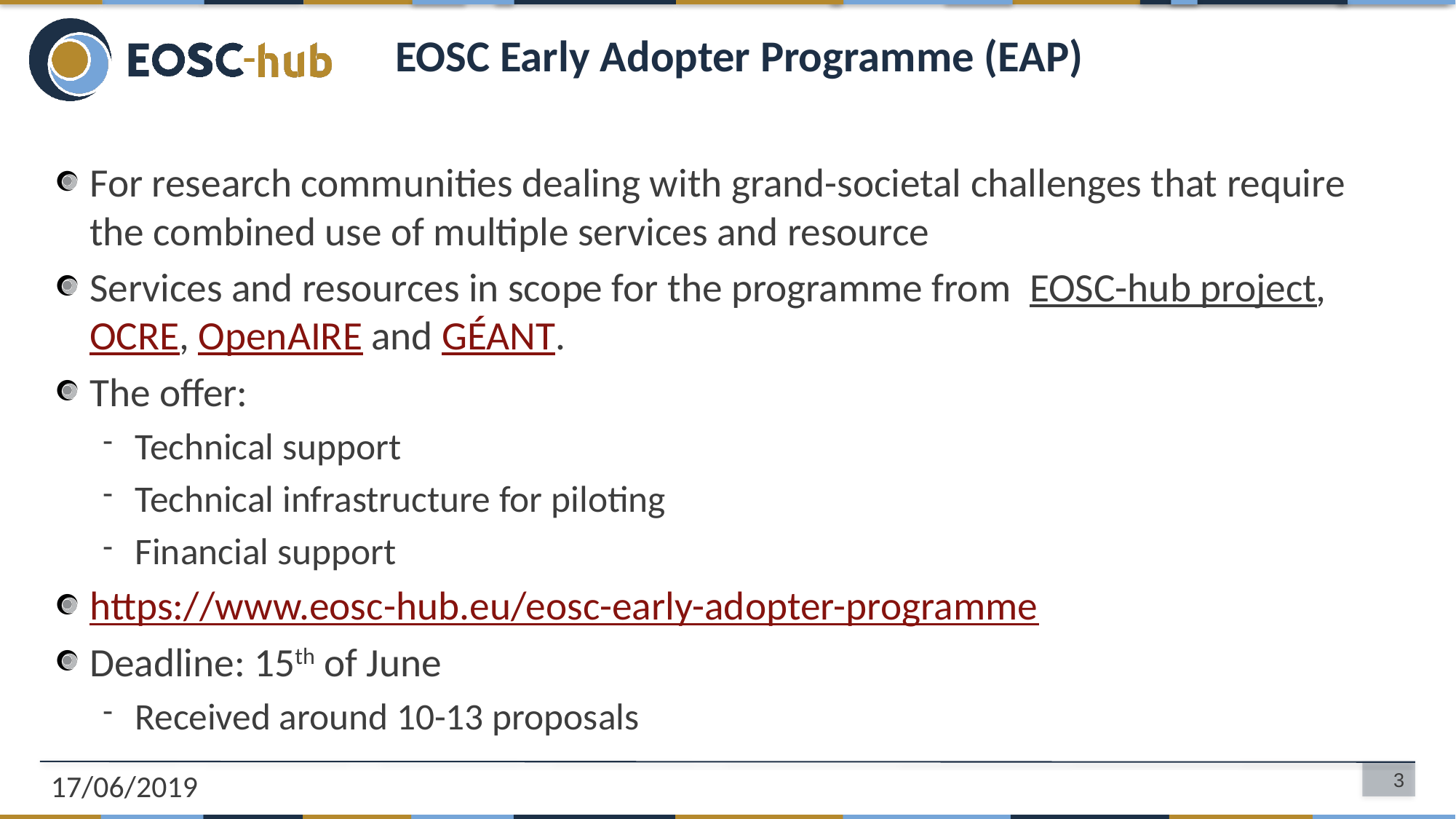

# EOSC Early Adopter Programme (EAP)
For research communities dealing with grand-societal challenges that require the combined use of multiple services and resource
Services and resources in scope for the programme from  EOSC-hub project, OCRE, OpenAIRE and GÉANT.
The offer:
Technical support
Technical infrastructure for piloting
Financial support
https://www.eosc-hub.eu/eosc-early-adopter-programme
Deadline: 15th of June
Received around 10-13 proposals
17/06/2019
3